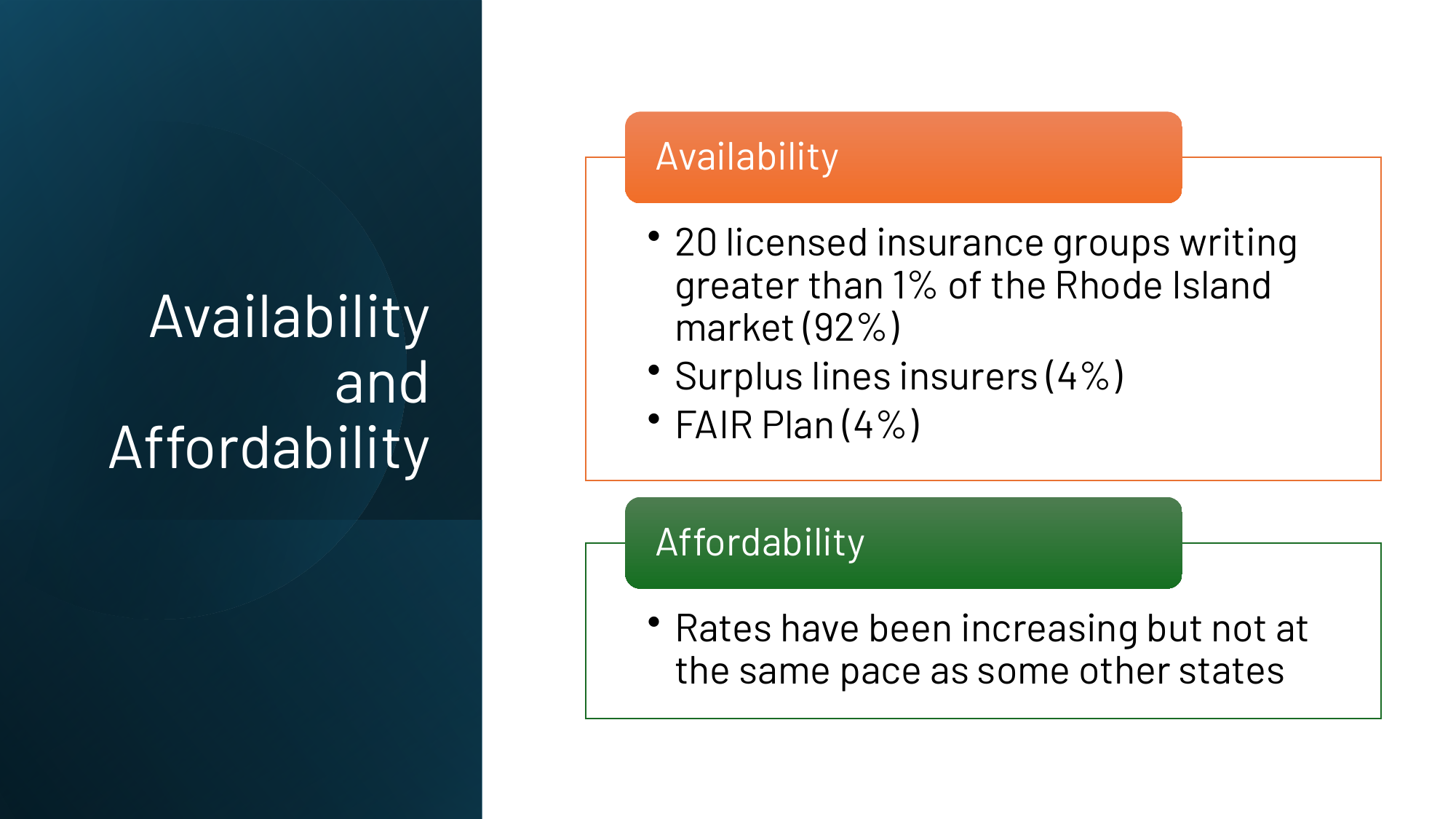

20 licensed insurance groups writing greater than 1% of the Rhode Island market (92%)
Surplus lines insurers (4%)
FAIR Plan (4%)
Availability
Rates have been increasing but not at the same pace as some other states
Affordability

# Availability and Affordability